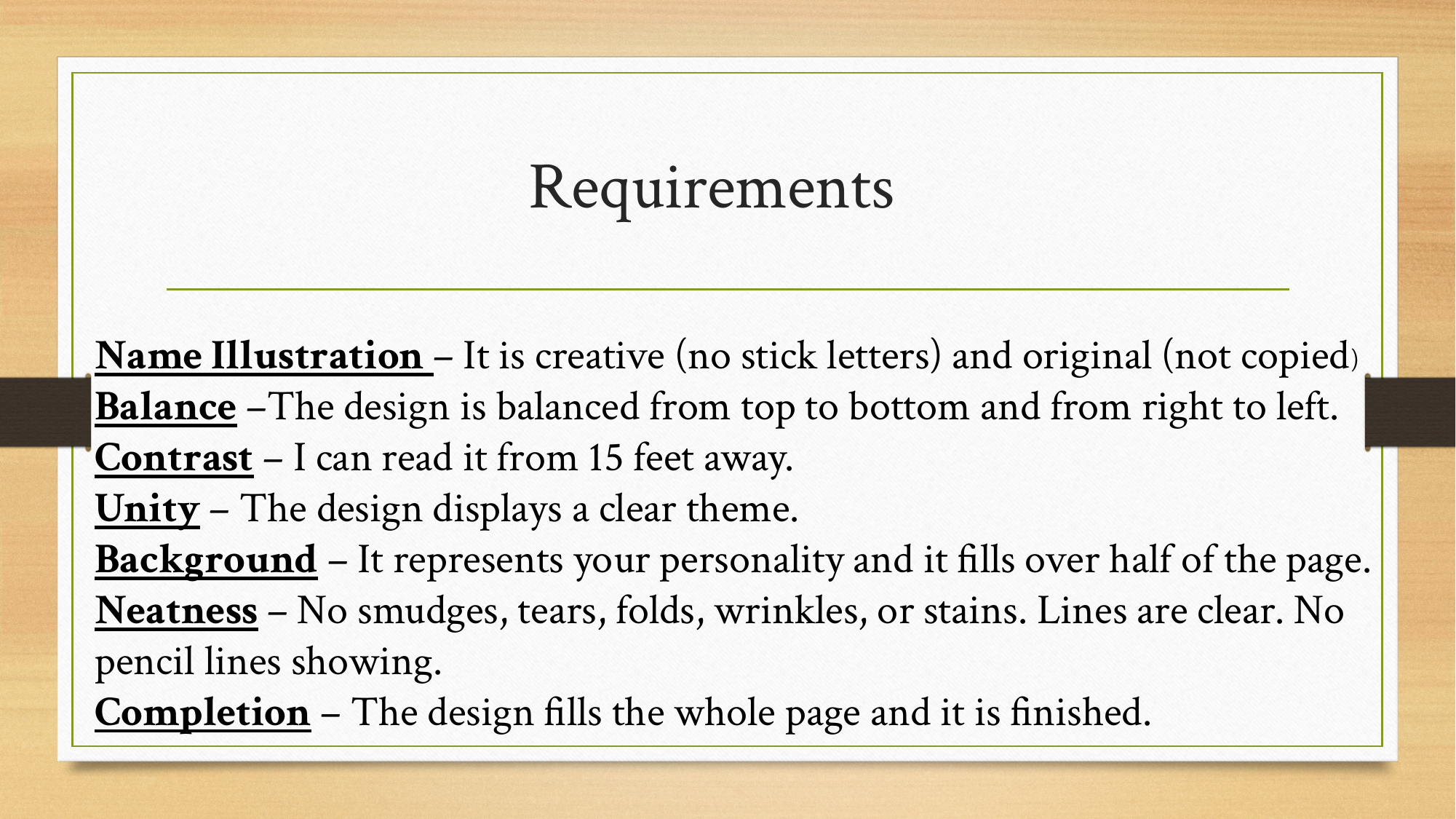

# Requirements
Name Illustration – It is creative (no stick letters) and original (not copied)
Balance –The design is balanced from top to bottom and from right to left.
Contrast – I can read it from 15 feet away.
Unity – The design displays a clear theme.
Background – It represents your personality and it fills over half of the page.
Neatness – No smudges, tears, folds, wrinkles, or stains. Lines are clear. No pencil lines showing.
Completion – The design fills the whole page and it is finished.